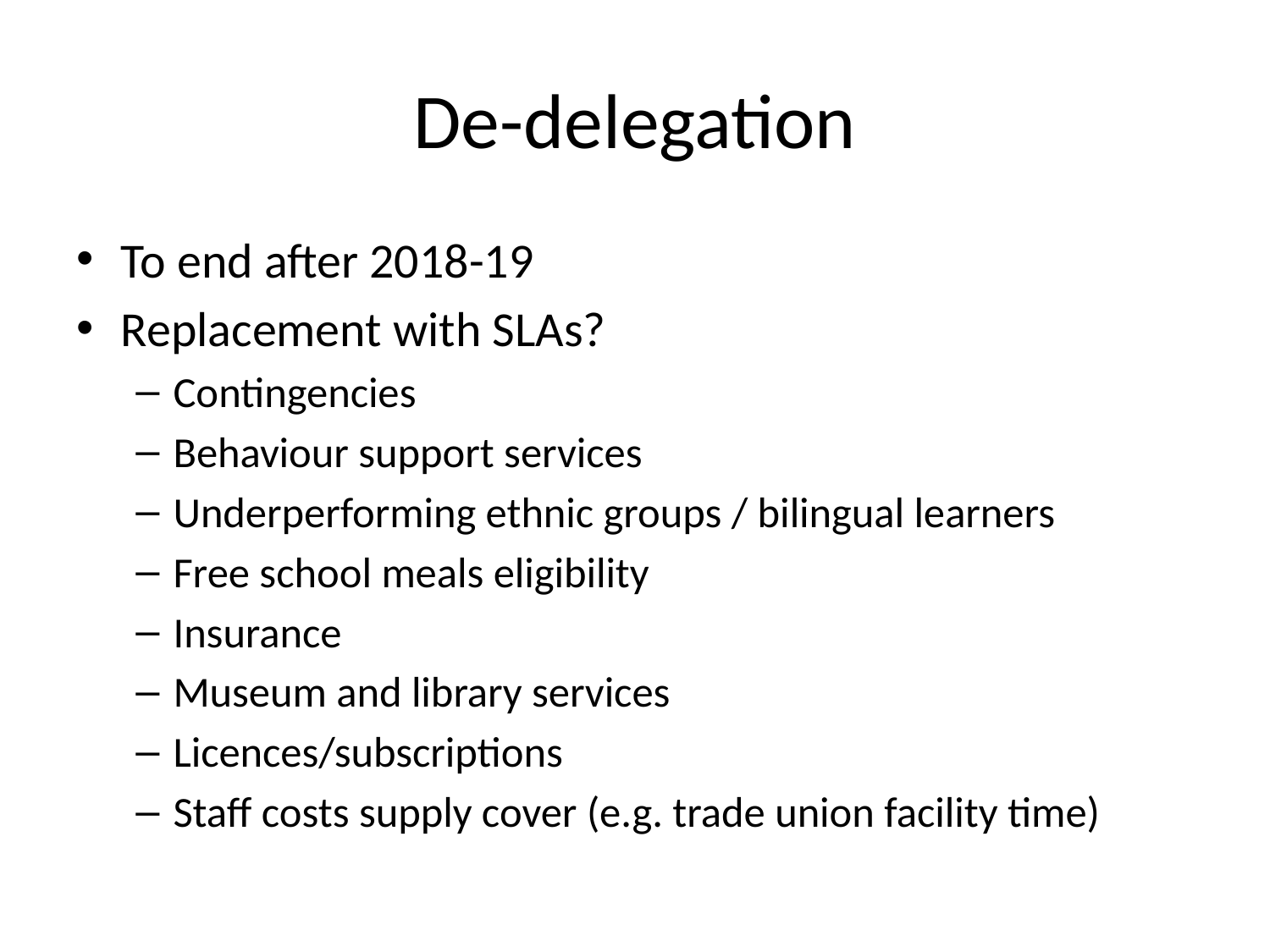

# De-delegation
To end after 2018-19
Replacement with SLAs?
Contingencies
Behaviour support services
Underperforming ethnic groups / bilingual learners
Free school meals eligibility
Insurance
Museum and library services
Licences/subscriptions
Staff costs supply cover (e.g. trade union facility time)